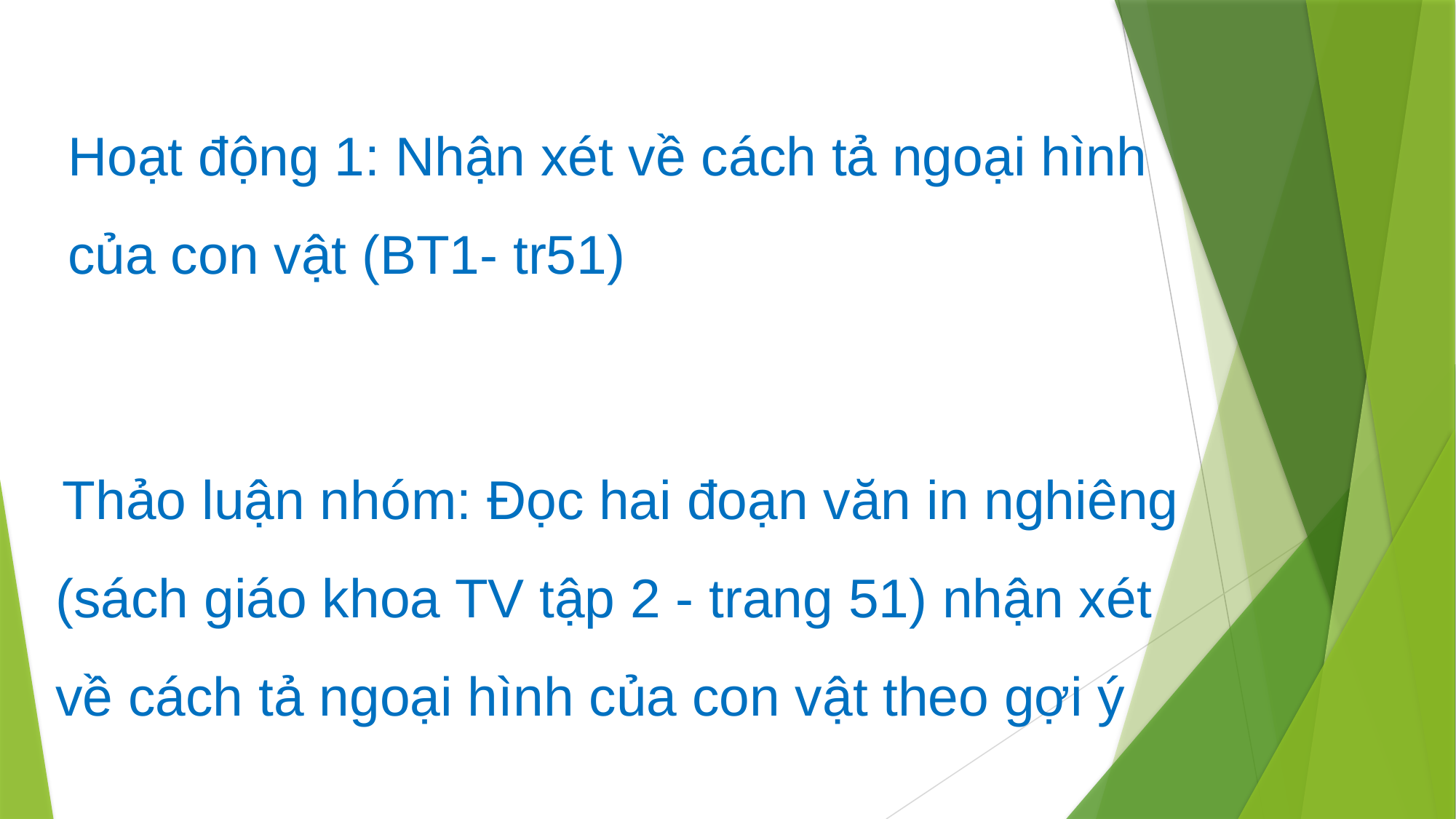

Hoạt động 1: Nhận xét về cách tả ngoại hình của con vật (BT1- tr51)
 Thảo luận nhóm: Đọc hai đoạn văn in nghiêng (sách giáo khoa TV tập 2 - trang 51) nhận xét về cách tả ngoại hình của con vật theo gợi ý